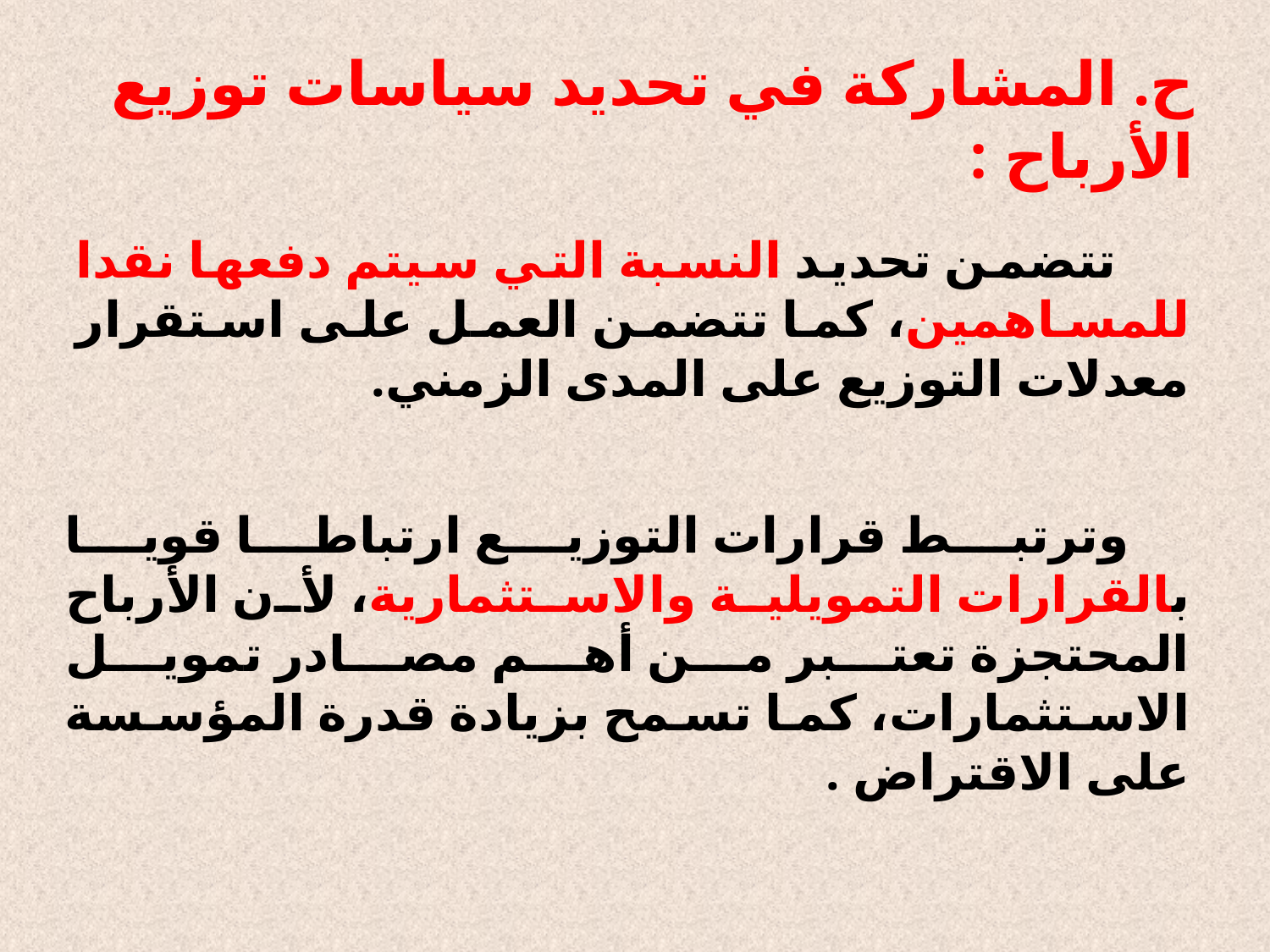

# ح. المشاركة في تحديد سياسات توزيع الأرباح :
      تتضمن تحديد النسبة التي سيتم دفعها نقدا للمساهمين، كما تتضمن العمل على استقرار معدلات التوزيع على المدى الزمني.

     وترتبط قرارات التوزيع ارتباطا قويا بالقرارات التمويلية والاستثمارية، لأن الأرباح المحتجزة تعتبر من أهم مصادر تمويل الاستثمارات، كما تسمح بزيادة قدرة المؤسسة على الاقتراض .